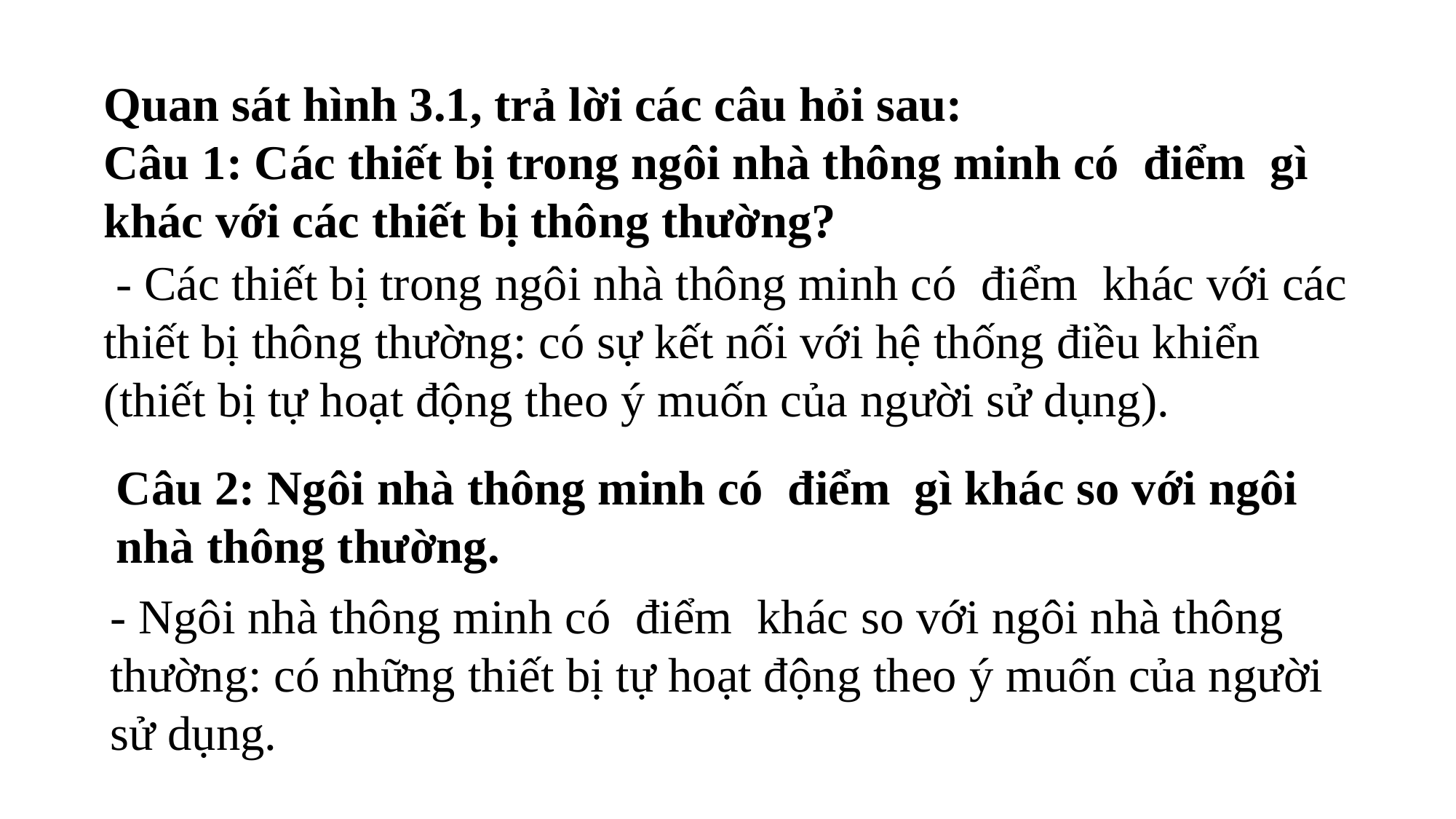

Quan sát hình 3.1, trả lời các câu hỏi sau:
Câu 1: Các thiết bị trong ngôi nhà thông minh có  điểm  gì khác với các thiết bị thông thường?
 - Các thiết bị trong ngôi nhà thông minh có  điểm  khác với các thiết bị thông thường: có sự kết nối với hệ thống điều khiển (thiết bị tự hoạt động theo ý muốn của người sử dụng).
Câu 2: Ngôi nhà thông minh có  điểm  gì khác so với ngôi nhà thông thường.
- Ngôi nhà thông minh có  điểm  khác so với ngôi nhà thông thường: có những thiết bị tự hoạt động theo ý muốn của người sử dụng.